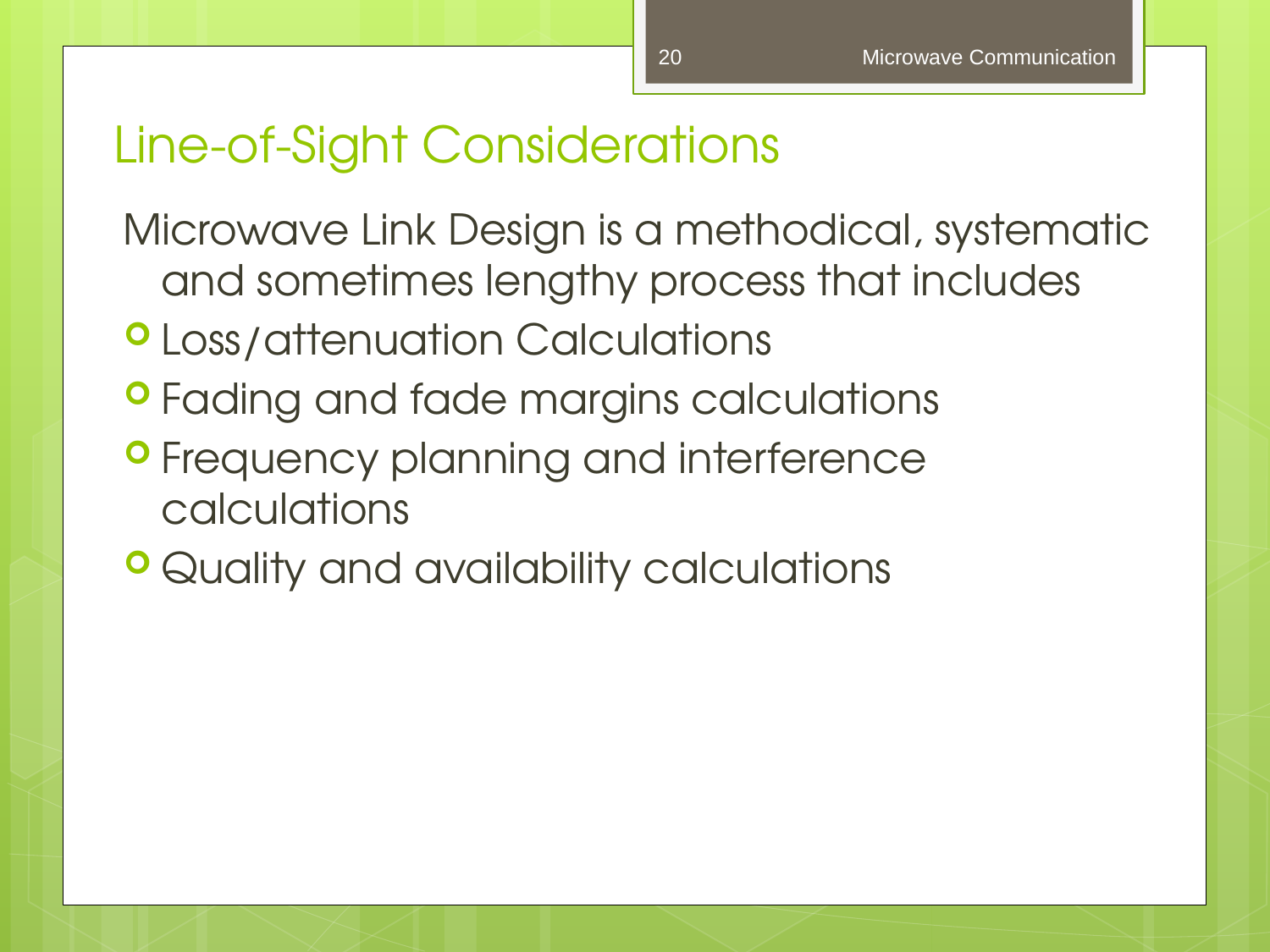

20
Microwave Communication
# Line-of-Sight Considerations
Microwave Link Design is a methodical, systematic and sometimes lengthy process that includes
Loss/attenuation Calculations
Fading and fade margins calculations
Frequency planning and interference calculations
Quality and availability calculations